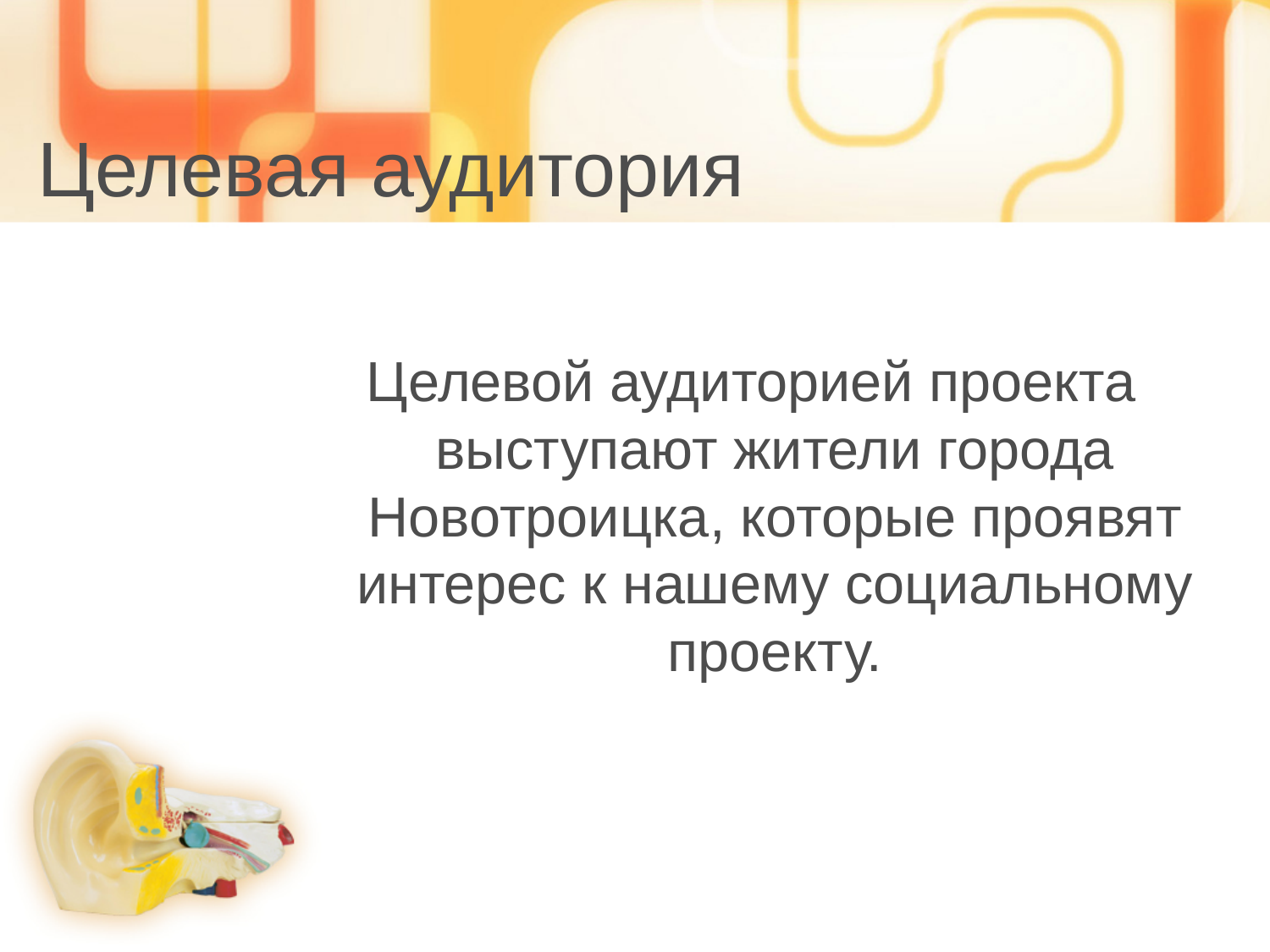

# Целевая аудитория
Целевой аудиторией проекта выступают жители города Новотроицка, которые проявят интерес к нашему социальному проекту.